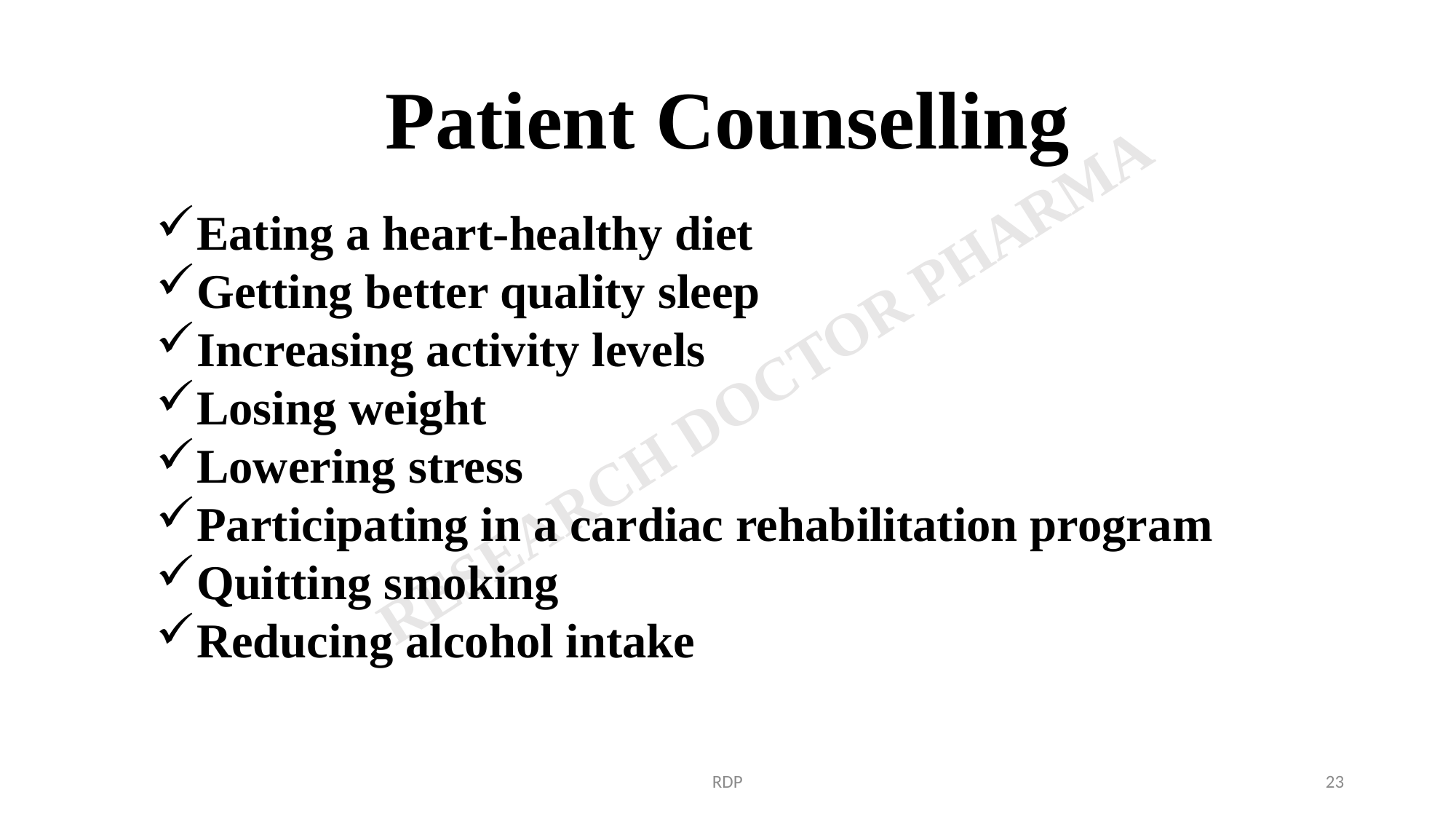

# Patient Counselling
Eating a heart-healthy diet
Getting better quality sleep
Increasing activity levels
Losing weight
Lowering stress
Participating in a cardiac rehabilitation program
Quitting smoking
Reducing alcohol intake

RDP
23